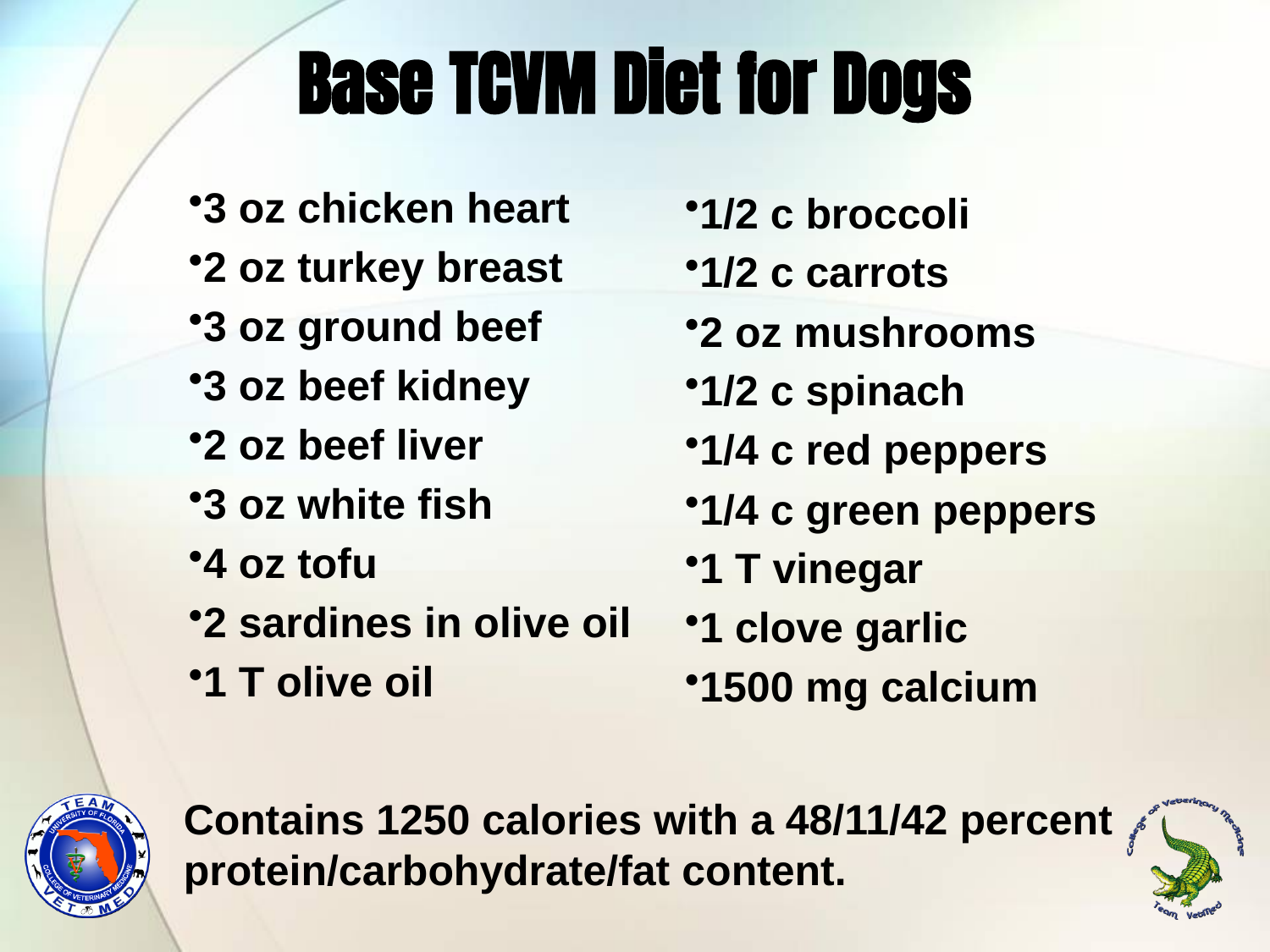

# Base TCVM Diet for Dogs
3 oz chicken heart
2 oz turkey breast
3 oz ground beef
3 oz beef kidney
2 oz beef liver
3 oz white fish
4 oz tofu
2 sardines in olive oil
1 T olive oil
1/2 c broccoli
1/2 c carrots
2 oz mushrooms
1/2 c spinach
1/4 c red peppers
1/4 c green peppers
1 T vinegar
1 clove garlic
1500 mg calcium
Contains 1250 calories with a 48/11/42 percent protein/carbohydrate/fat content.